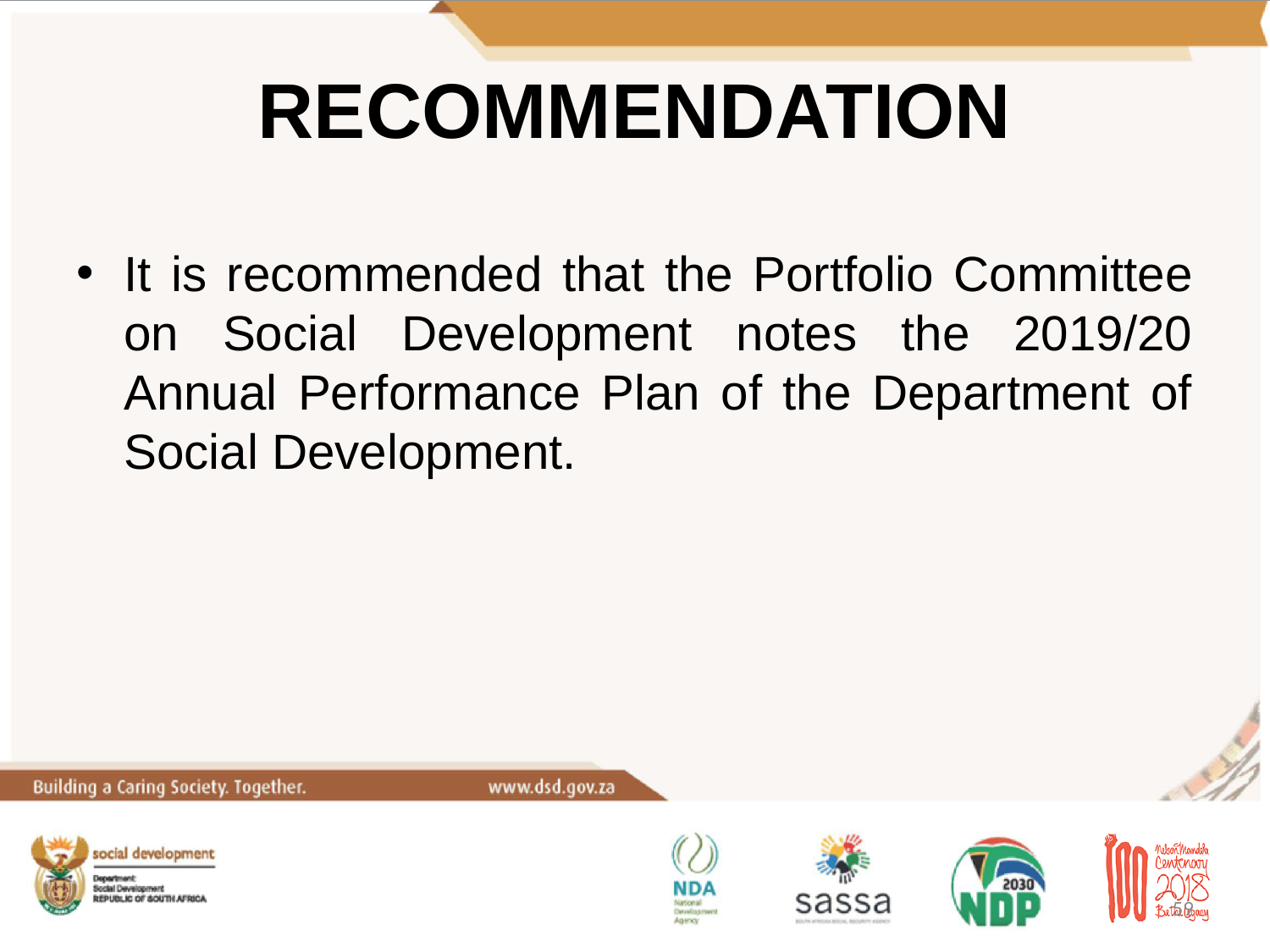

# RECOMMENDATION
It is recommended that the Portfolio Committee on Social Development notes the 2019/20 Annual Performance Plan of the Department of Social Development.
59